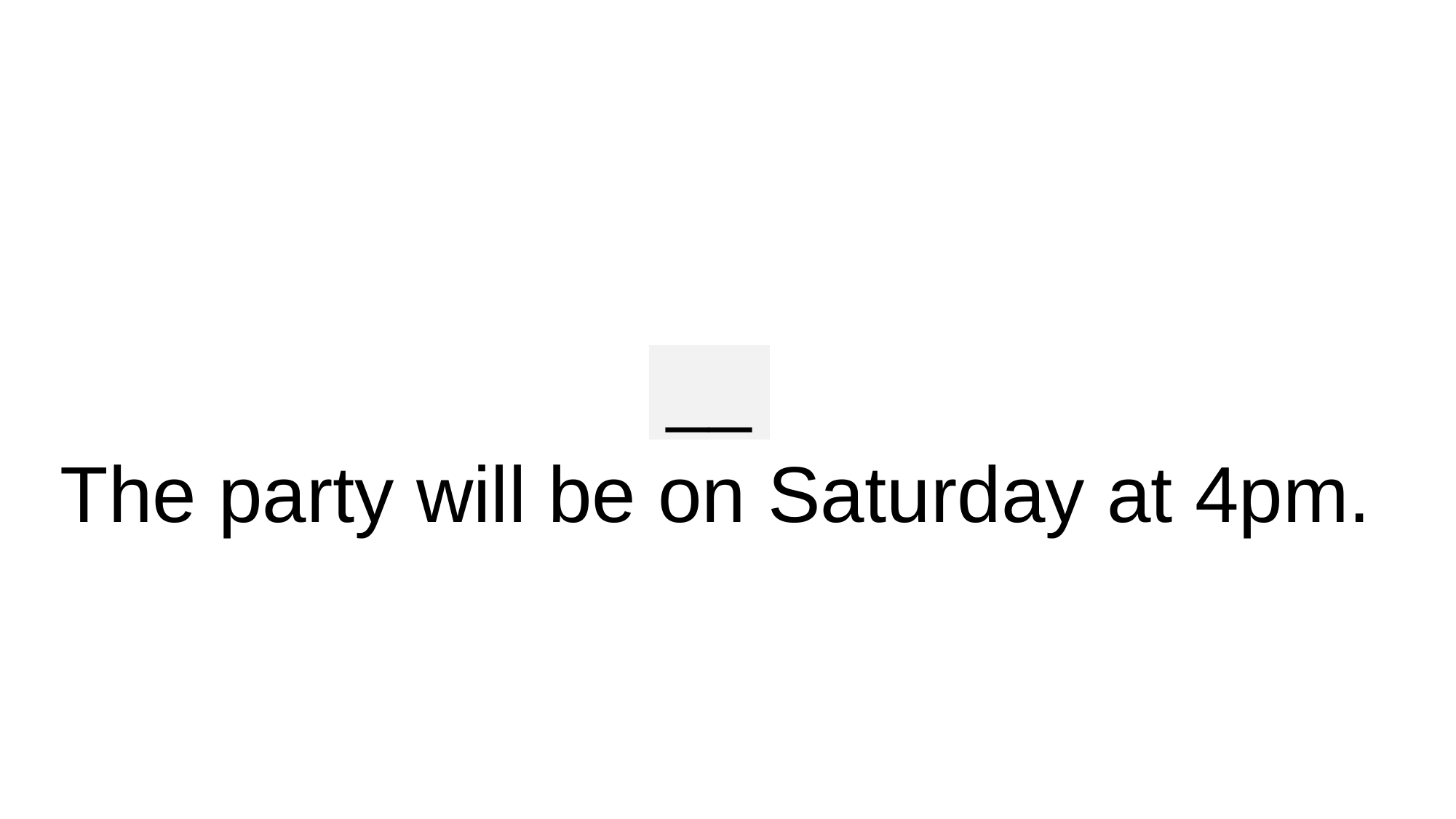

__
# The party will be on Saturday at 4pm.